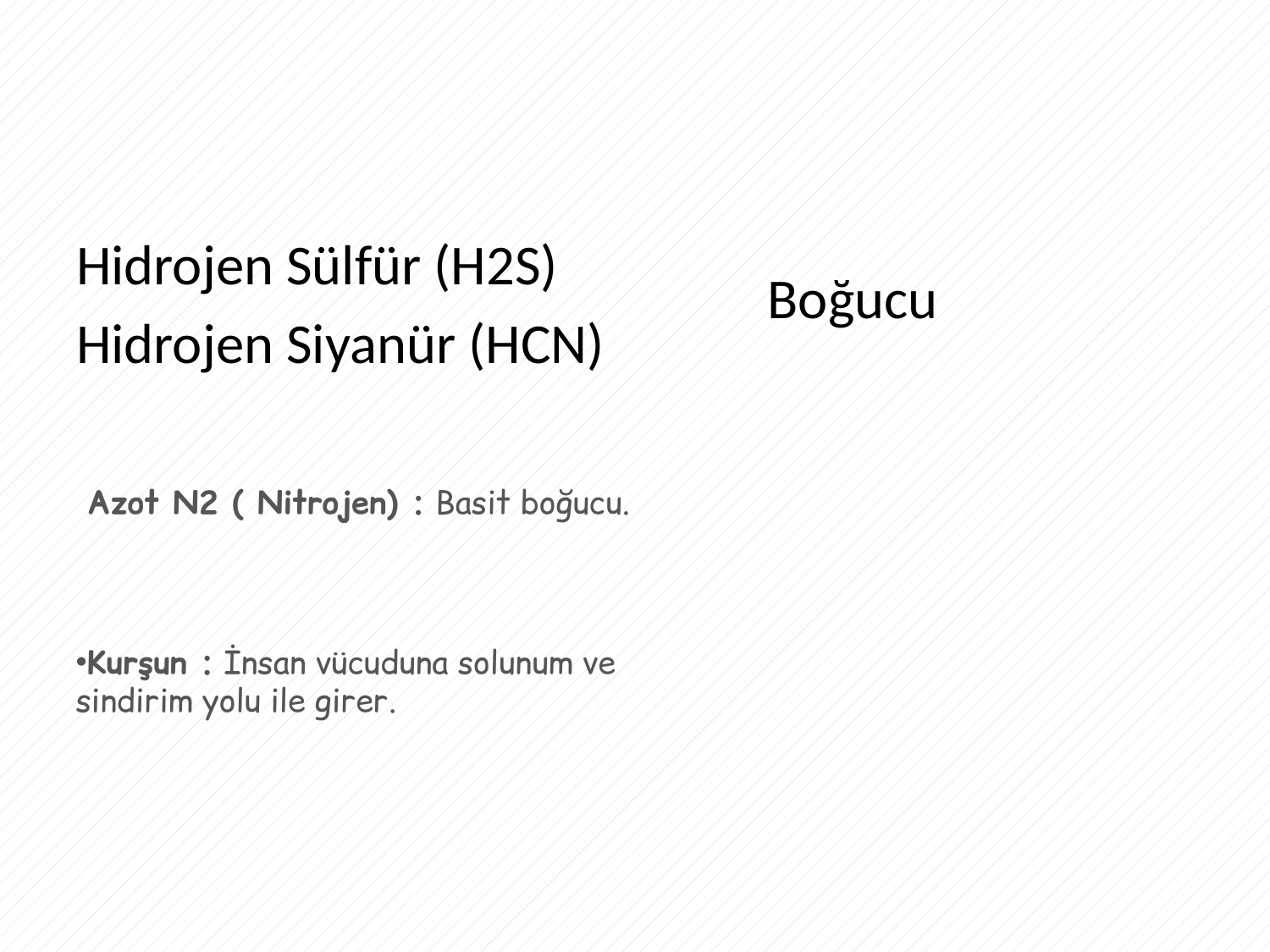

Hidrojen Sülfür (H2S)
Hidrojen Siyanür (HCN)
Boğucu
Azot N2 ( Nitrojen) : Basit boğucu.
Kurşun : İnsan vücuduna solunum ve sindirim yolu ile girer.